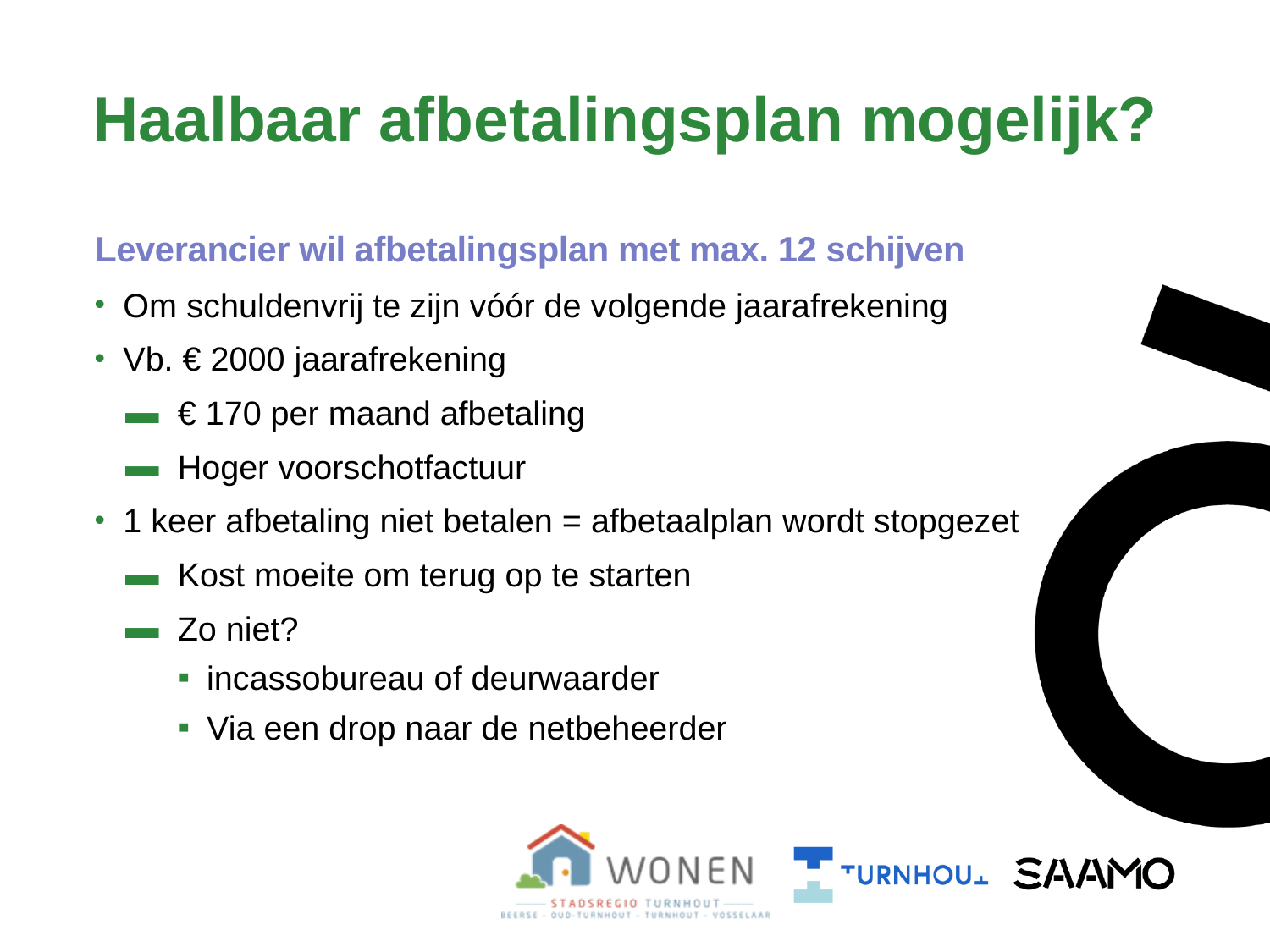

# Haalbaar afbetalingsplan mogelijk?
Leverancier wil afbetalingsplan met max. 12 schijven
Om schuldenvrij te zijn vóór de volgende jaarafrekening
Vb. € 2000 jaarafrekening
€ 170 per maand afbetaling
Hoger voorschotfactuur
1 keer afbetaling niet betalen = afbetaalplan wordt stopgezet
Kost moeite om terug op te starten
Zo niet?
incassobureau of deurwaarder
Via een drop naar de netbeheerder